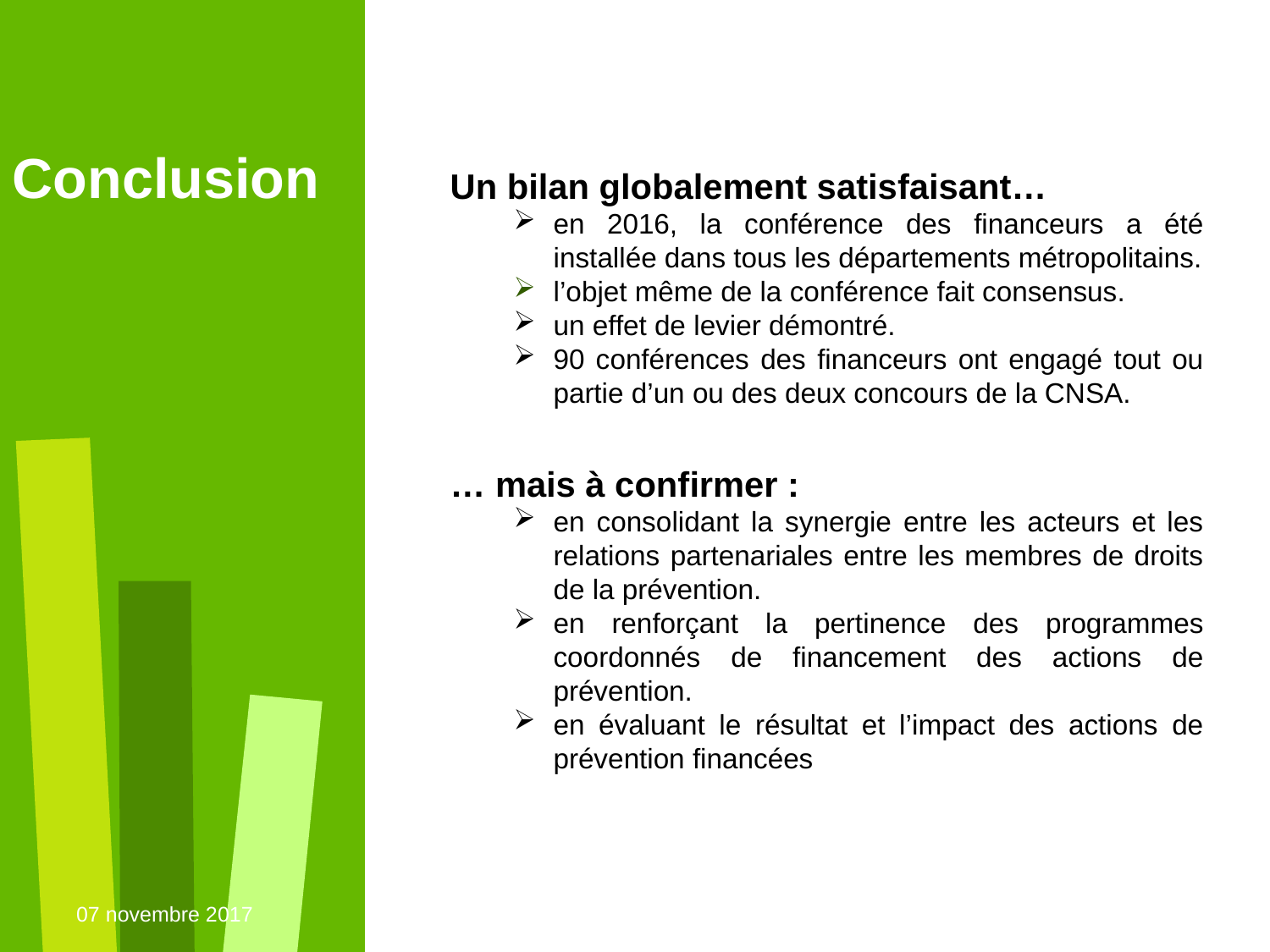

Conclusion
Un bilan globalement satisfaisant…
en 2016, la conférence des financeurs a été installée dans tous les départements métropolitains.
l’objet même de la conférence fait consensus.
un effet de levier démontré.
90 conférences des financeurs ont engagé tout ou partie d’un ou des deux concours de la CNSA.

… mais à confirmer :
en consolidant la synergie entre les acteurs et les relations partenariales entre les membres de droits de la prévention.
en renforçant la pertinence des programmes coordonnés de financement des actions de prévention.
en évaluant le résultat et l’impact des actions de prévention financées

07 novembre 2017
Commission aides à la personne
36